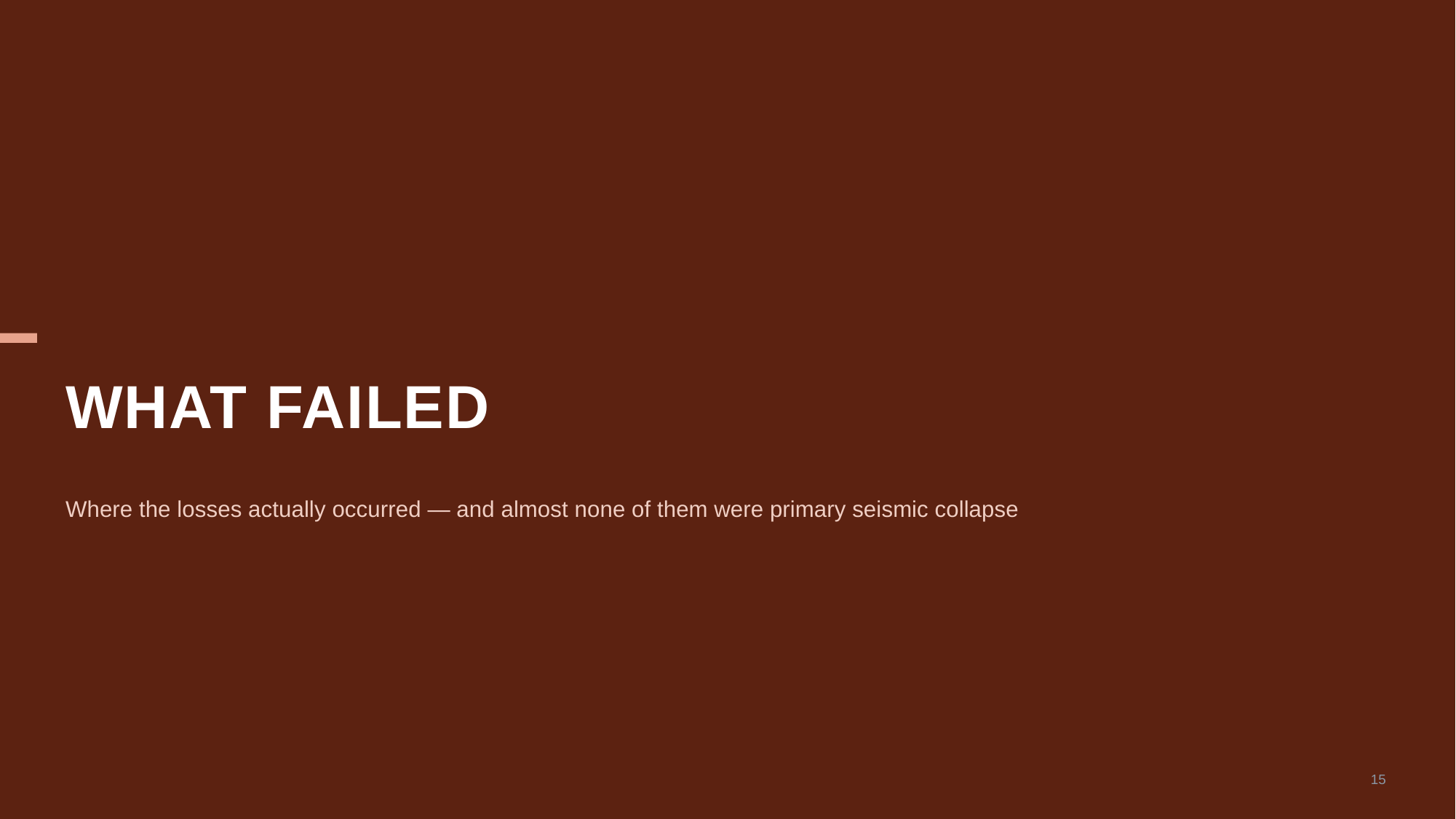

WHAT FAILED
Where the losses actually occurred — and almost none of them were primary seismic collapse
15